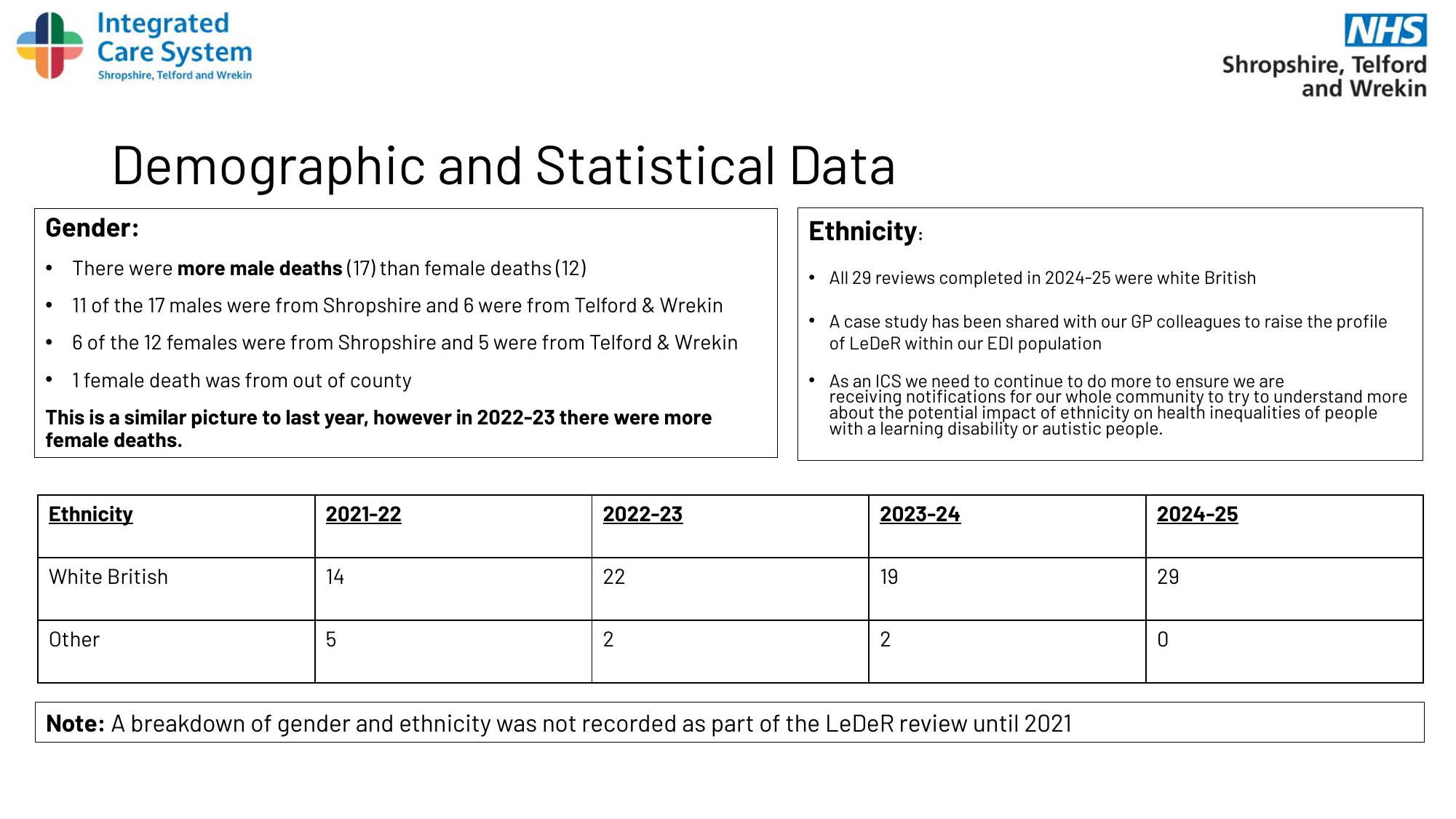

# Demographic and Statistical Data
​Ethnicity:

All 29 reviews completed in 2024-25 were white British

A case study has been shared with our GP colleagues to raise the profile of LeDeR within our EDI population

As an ICS we need to continue to do more to ensure we are receiving notifications for our whole community to try to understand more about the potential impact of ethnicity on health inequalities of people with a learning disability or autistic people. ​​

Gender:
There were more male deaths (17) than female deaths (12)
11 of the 17 males were from Shropshire and 6 were from Telford & Wrekin
6 of the 12 females were from Shropshire and 5 were from Telford & Wrekin
1 female death was from out of county
This is a similar picture to last year, however in 2022-23 there were more female deaths.

| Ethnicity | 2021-22 | 2022-23 | 2023-24 | 2024-25 |
| --- | --- | --- | --- | --- |
| White British | 14 | 22 | 19 | 29 |
| Other | 5 | 2 | 2 | 0 |
Note: A breakdown of gender and ethnicity was not recorded as part of the LeDeR review until 2021